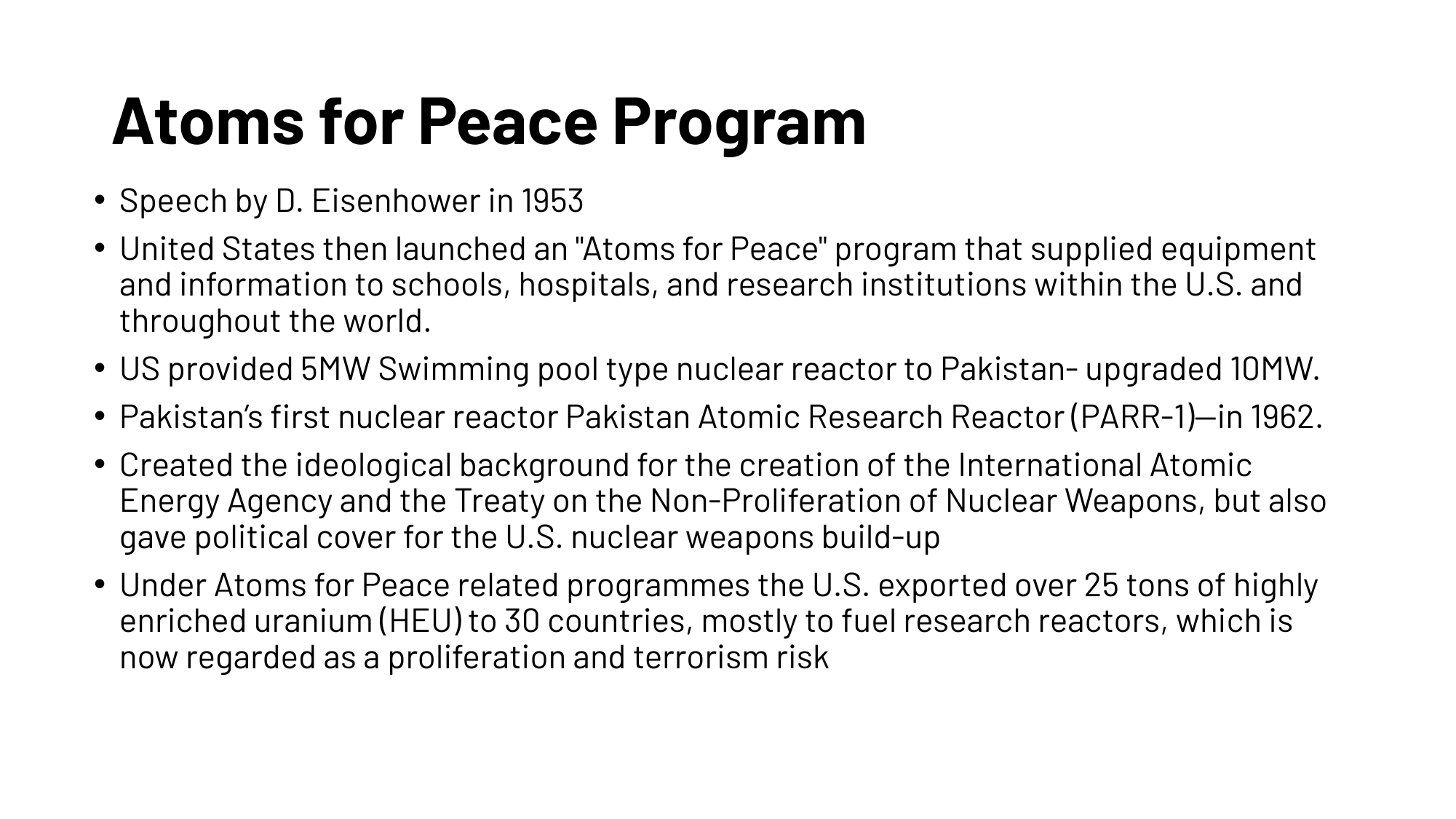

# Atoms for Peace Program
Speech by D. Eisenhower in 1953
United States then launched an "Atoms for Peace" program that supplied equipment and information to schools, hospitals, and research institutions within the U.S. and throughout the world.
US provided 5MW Swimming pool type nuclear reactor to Pakistan- upgraded 10MW.
Pakistan’s first nuclear reactor Pakistan Atomic Research Reactor (PARR-1)—in 1962.
Created the ideological background for the creation of the International Atomic Energy Agency and the Treaty on the Non-Proliferation of Nuclear Weapons, but also gave political cover for the U.S. nuclear weapons build-up
Under Atoms for Peace related programmes the U.S. exported over 25 tons of highly enriched uranium (HEU) to 30 countries, mostly to fuel research reactors, which is now regarded as a proliferation and terrorism risk